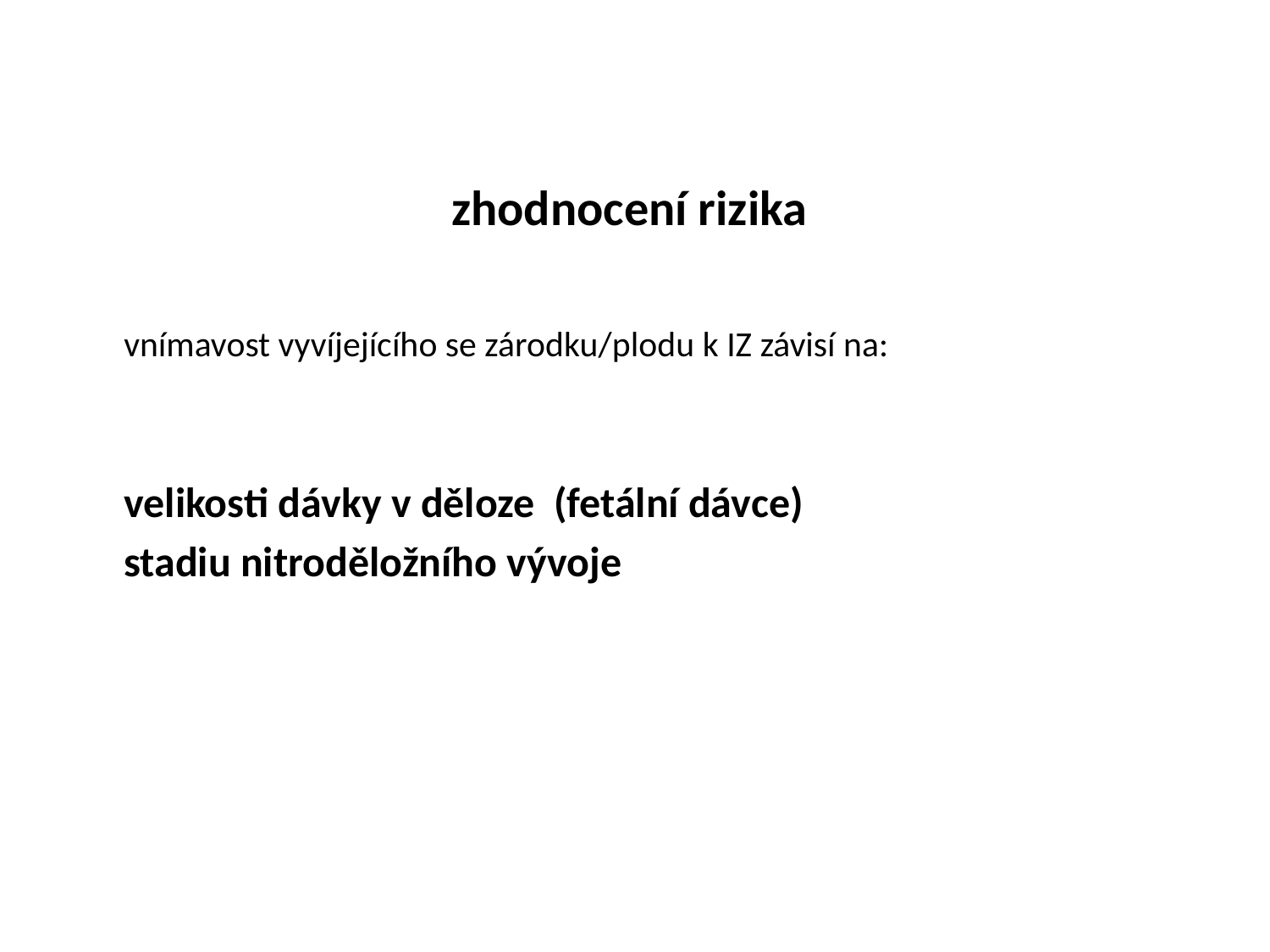

# zhodnocení rizika

	vnímavost vyvíjejícího se zárodku/plodu k IZ závisí na:

	velikosti dávky v děloze  (fetální dávce)
	stadiu nitroděložního vývoje